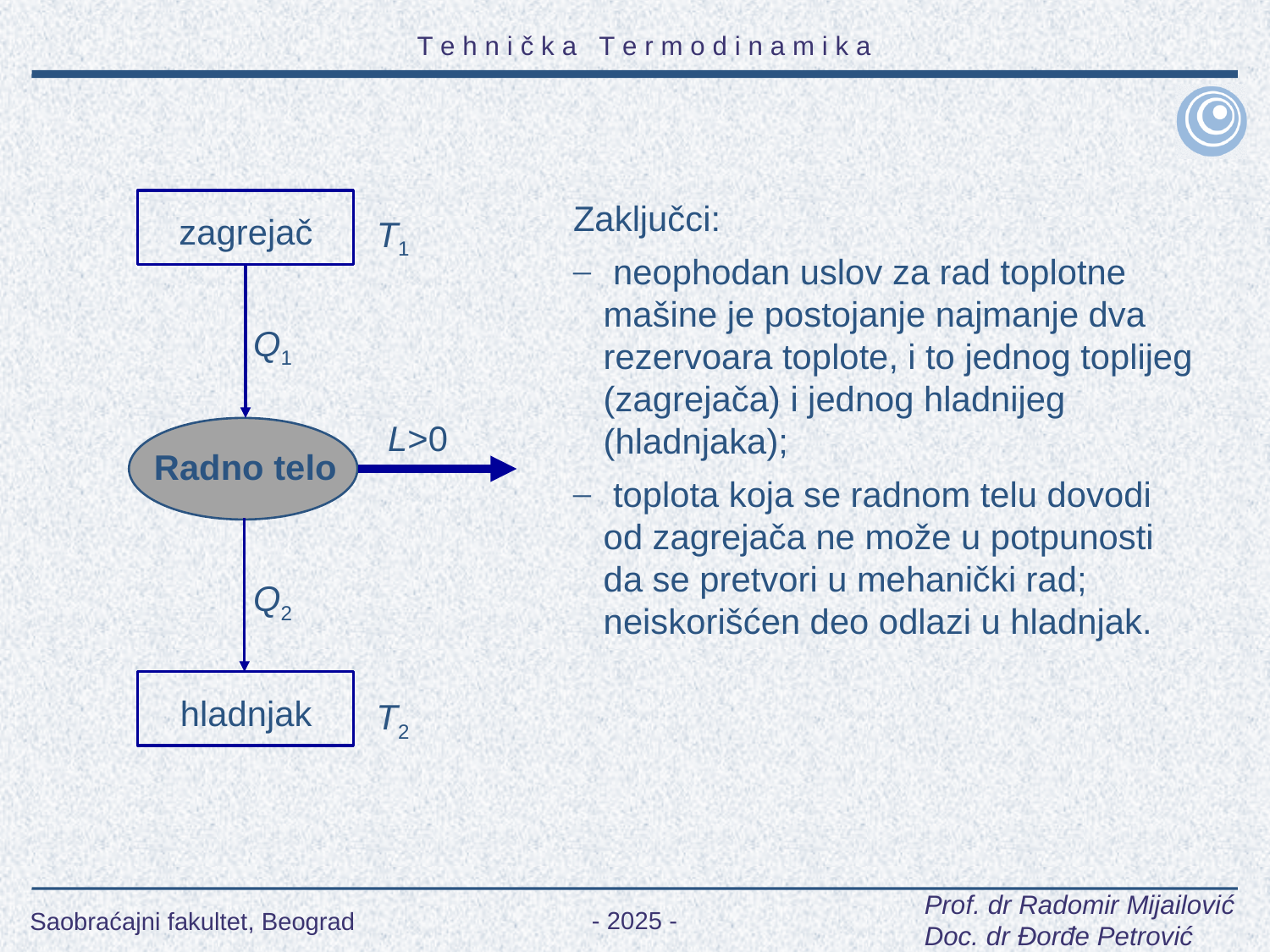

zagrejač
T1
Q1
Zaključci:
 neophodan uslov za rad toplotne mašine je postojanje najmanje dva rezervoara toplote, i to jednog toplijeg (zagrejača) i jednog hladnijeg (hladnjaka);
 toplota koja se radnom telu dovodi od zagrejača ne može u potpunosti da se pretvori u mehanički rad; neiskorišćen deo odlazi u hladnjak.
L>0

Radno telo
Q2

hladnjak
T2